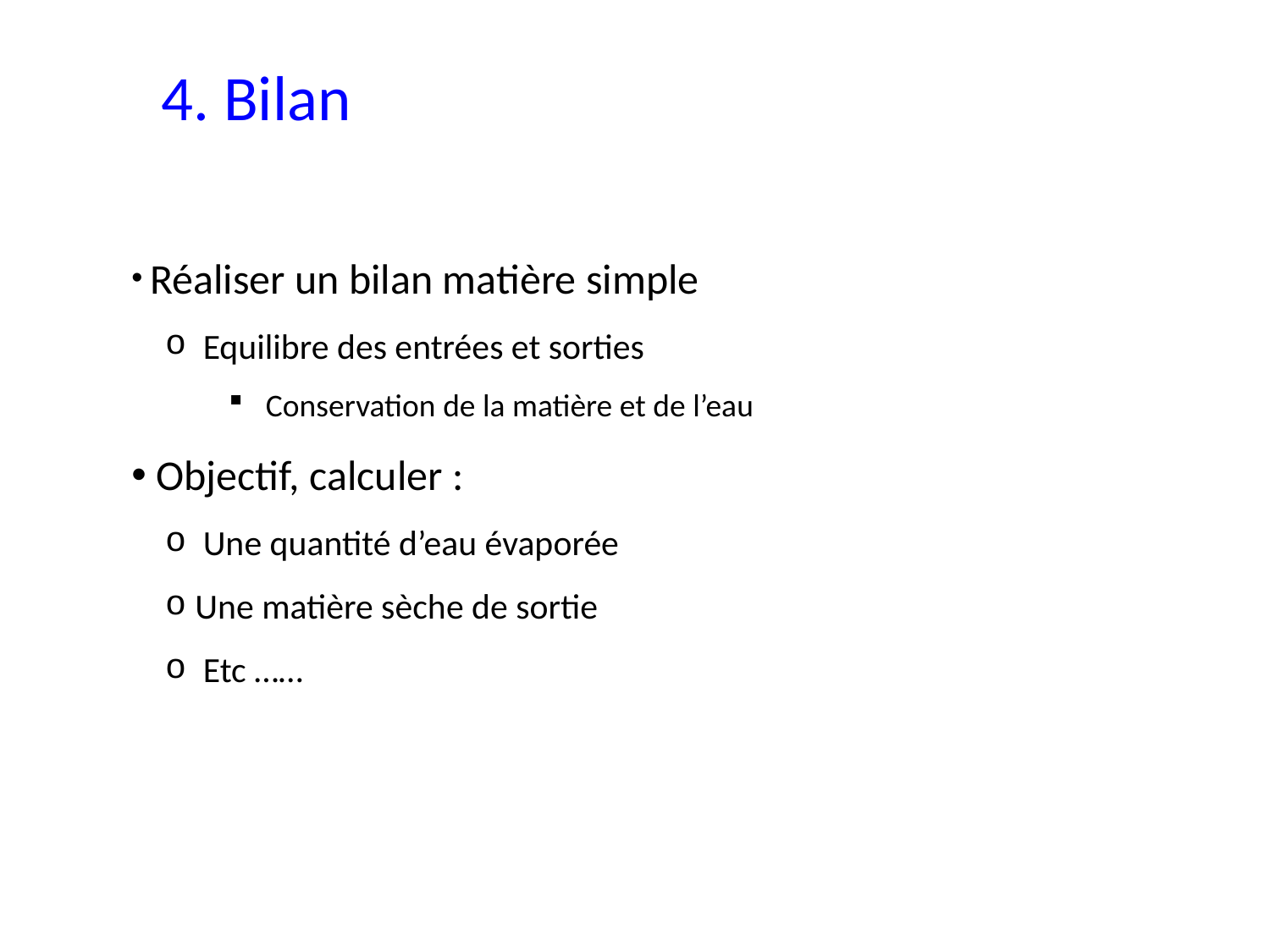

4. Bilan
 Réaliser un bilan matière simple
 Equilibre des entrées et sorties
 Conservation de la matière et de l’eau
 Objectif, calculer :
 Une quantité d’eau évaporée
Une matière sèche de sortie
 Etc ……